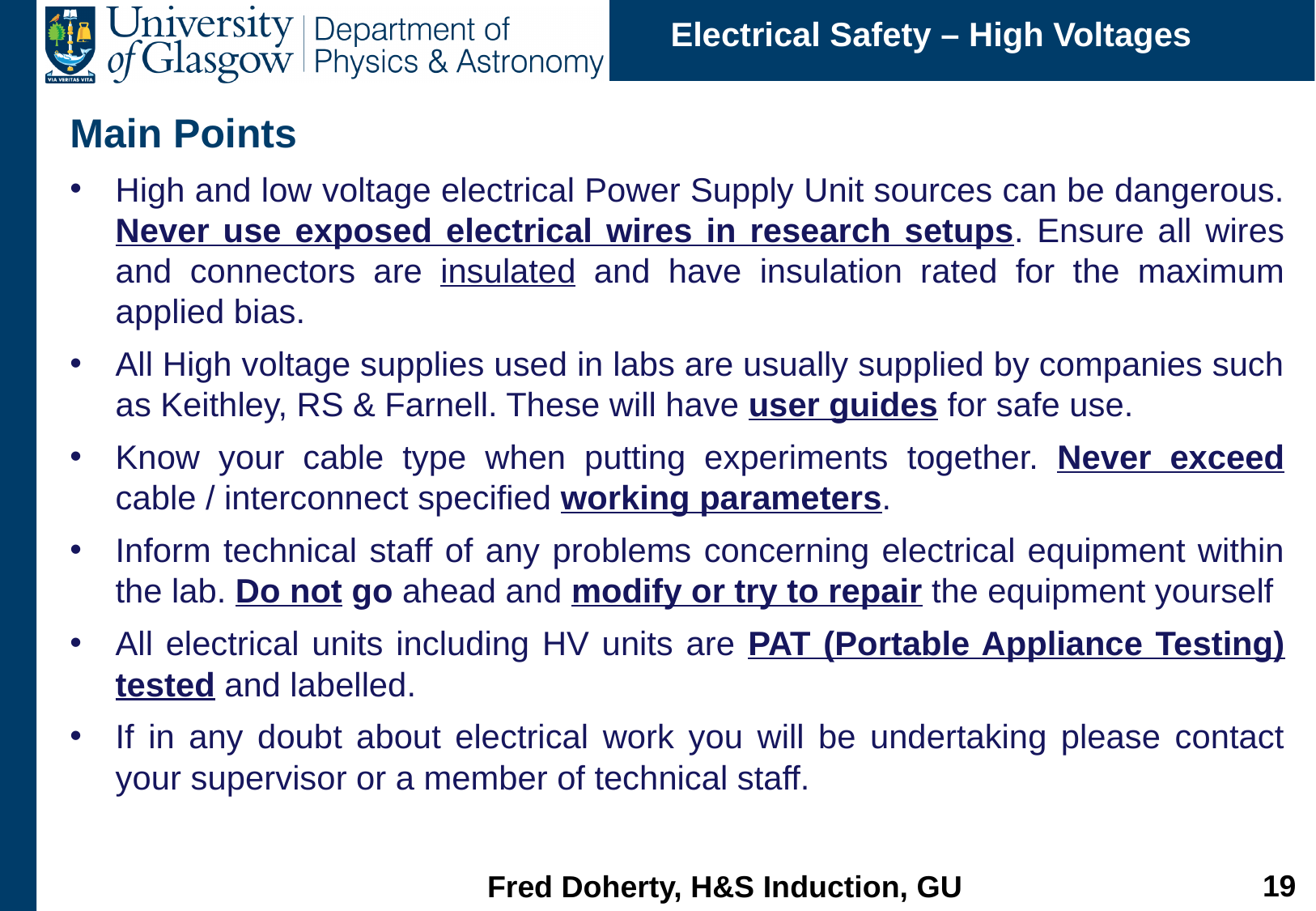

Electrical Safety – High Voltages
Main Points
High and low voltage electrical Power Supply Unit sources can be dangerous. Never use exposed electrical wires in research setups. Ensure all wires and connectors are insulated and have insulation rated for the maximum applied bias.
All High voltage supplies used in labs are usually supplied by companies such as Keithley, RS & Farnell. These will have user guides for safe use.
Know your cable type when putting experiments together. Never exceed cable / interconnect specified working parameters.
Inform technical staff of any problems concerning electrical equipment within the lab. Do not go ahead and modify or try to repair the equipment yourself
All electrical units including HV units are PAT (Portable Appliance Testing) tested and labelled.
If in any doubt about electrical work you will be undertaking please contact your supervisor or a member of technical staff.
19
       Fred Doherty, H&S Induction, GU